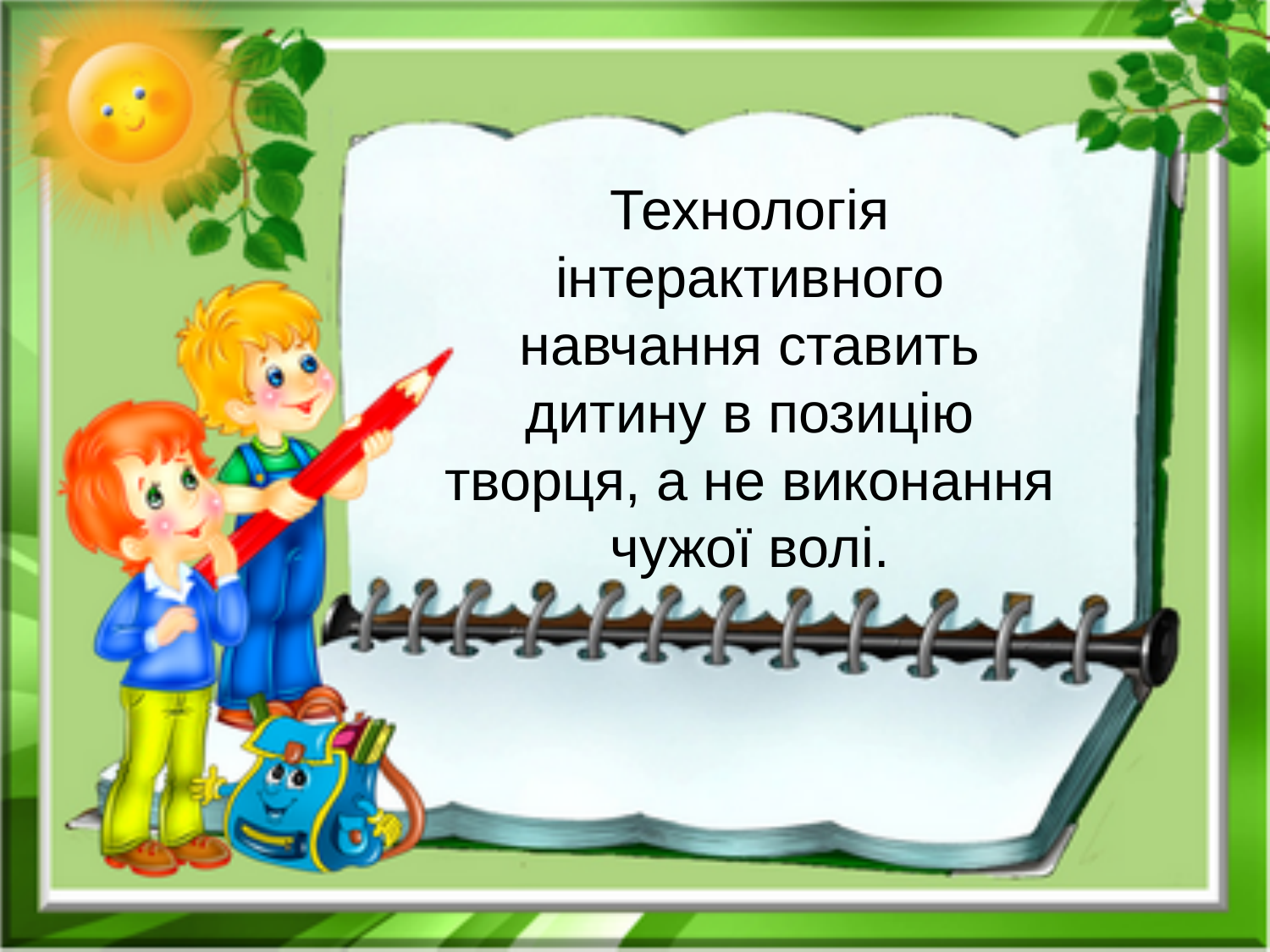

# Технологія інтерактивного навчання ставить дитину в позицію творця, а не виконання чужої волі.